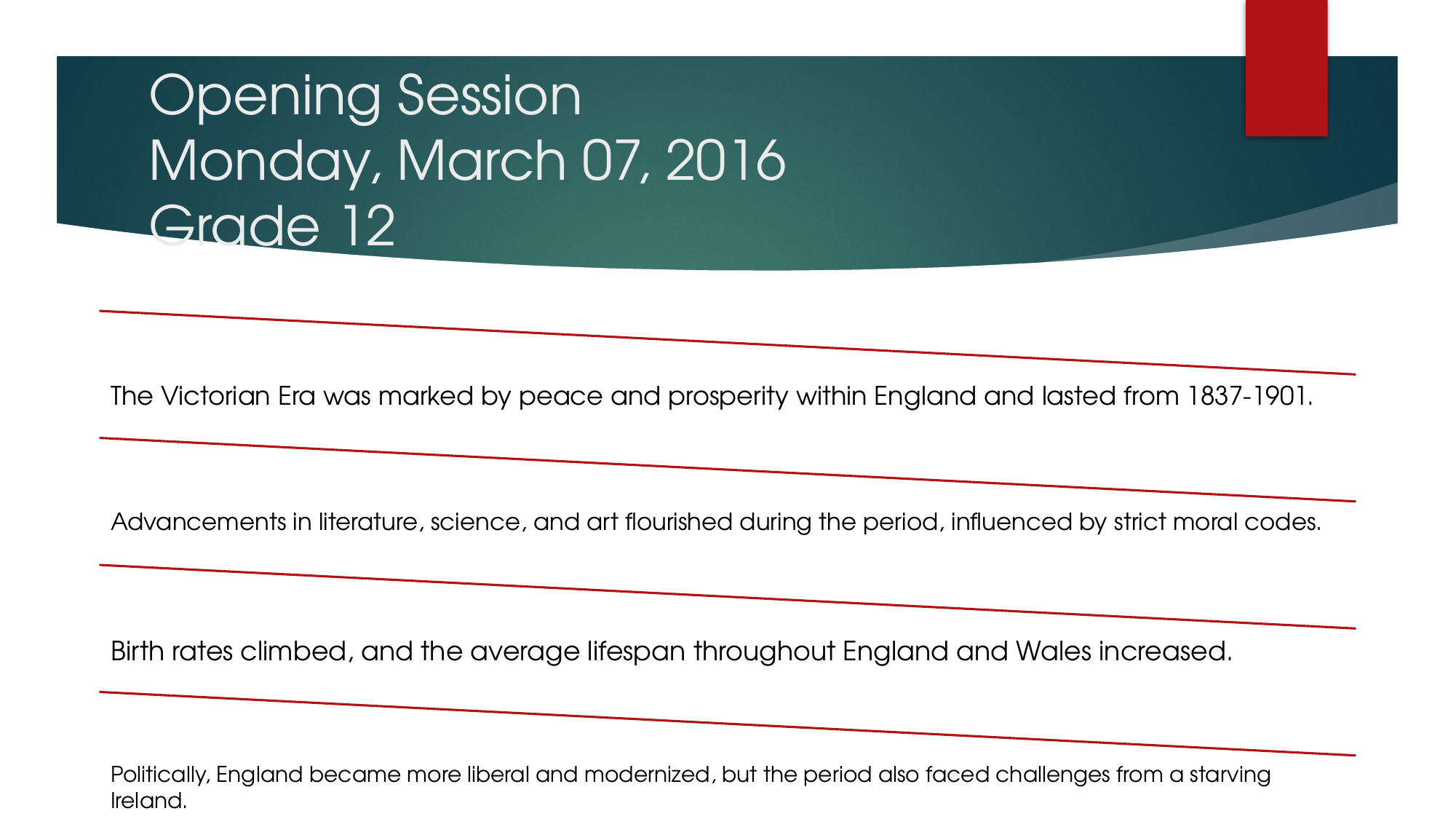

# Opening Session Monday, March 07, 2016 Grade 12
The Victorian Era was marked by peace and prosperity within England and lasted from 1837-1901.
Advancements in literature, science, and art flourished during the period, influenced by strict moral codes.
Politically, England became more liberal and modernized, but the period also faced challenges from a starving Ireland.
Birth rates climbed, and the average lifespan throughout England and Wales increased.